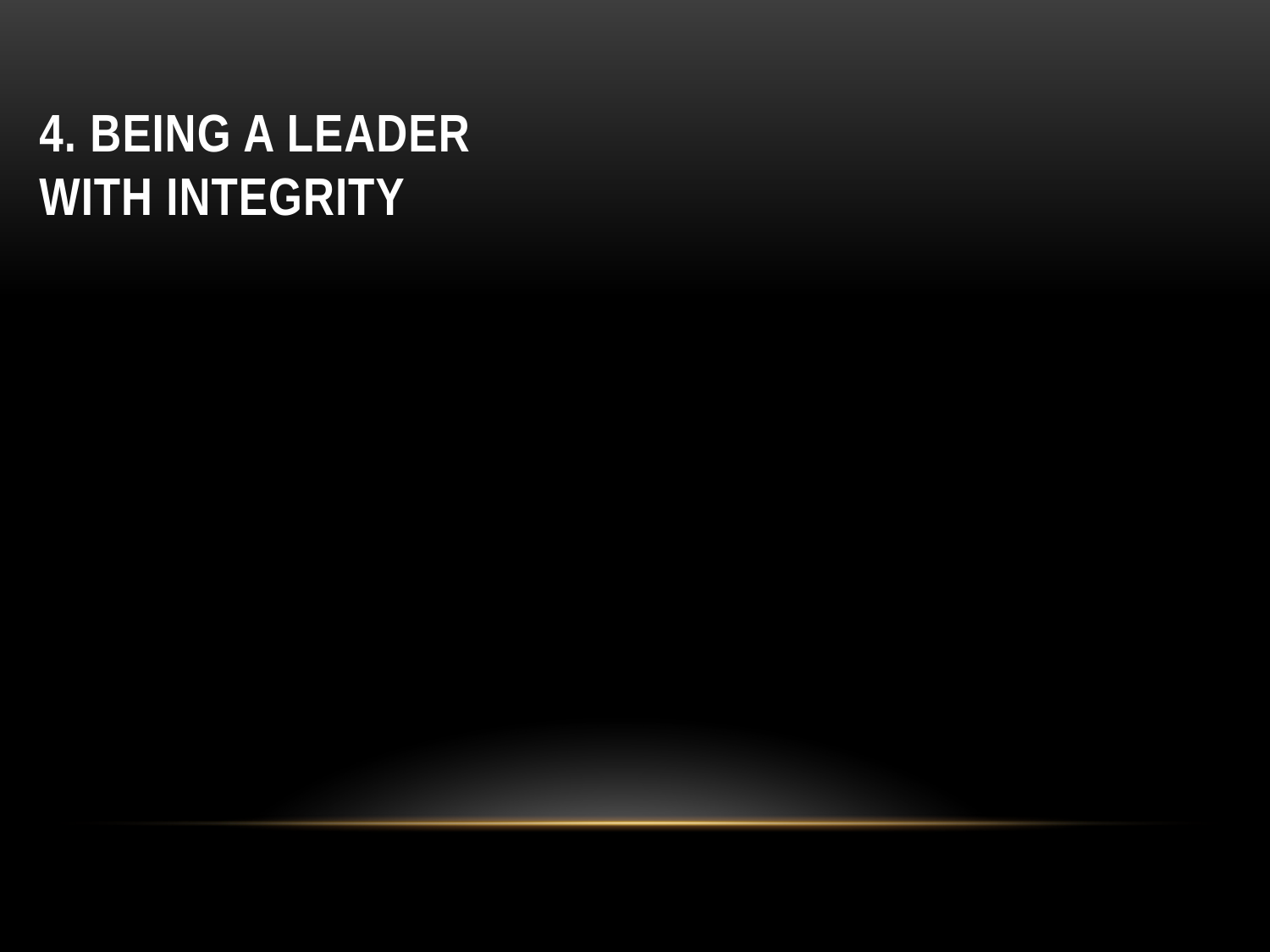

# 4. Being a leader with integrity